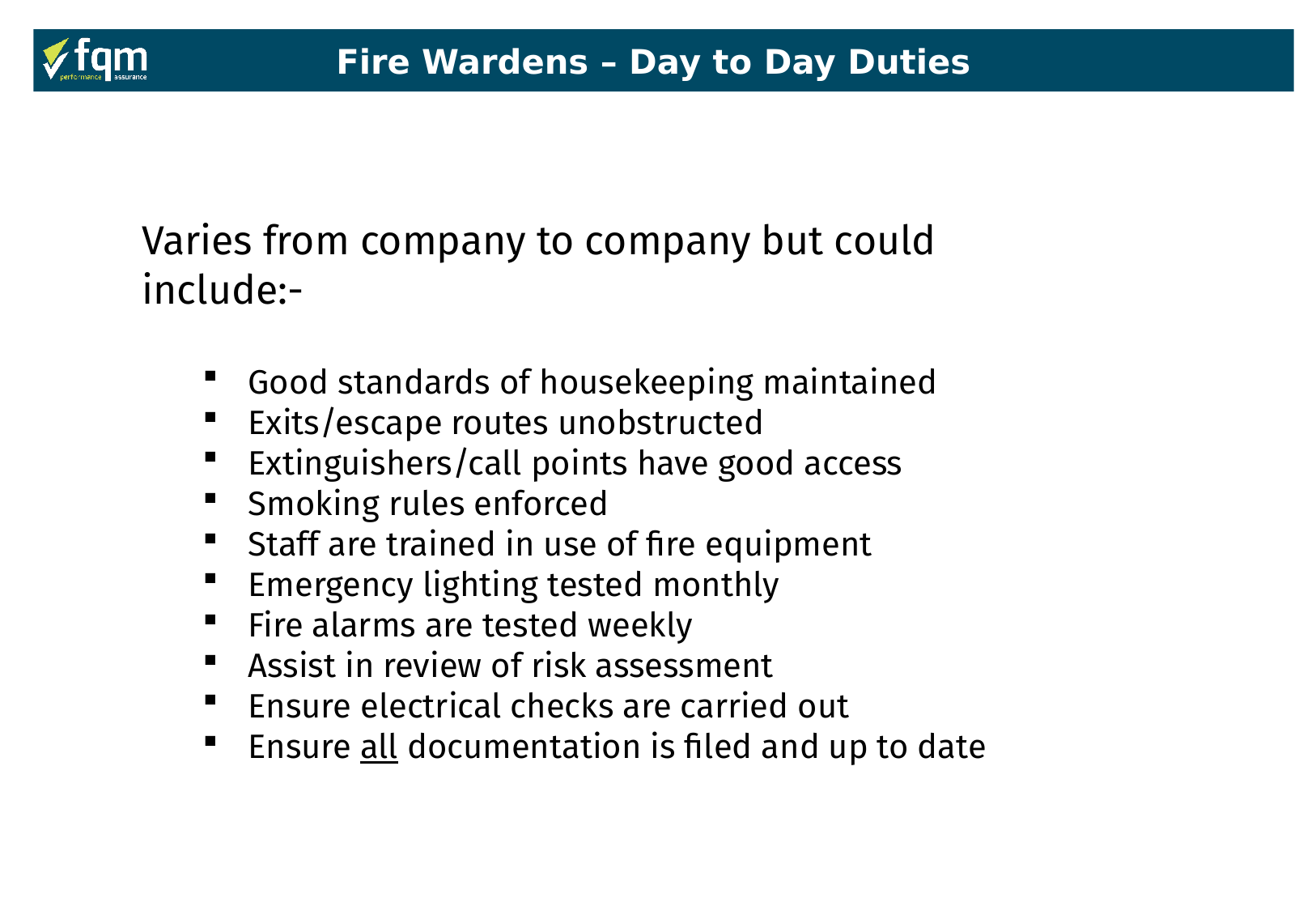

Fire Wardens – Day to Day Duties
Varies from company to company but could include:-

Good standards of housekeeping maintained
Exits/escape routes unobstructed
Extinguishers/call points have good access
Smoking rules enforced
Staff are trained in use of fire equipment
Emergency lighting tested monthly
Fire alarms are tested weekly
Assist in review of risk assessment
Ensure electrical checks are carried out
Ensure all documentation is filed and up to date